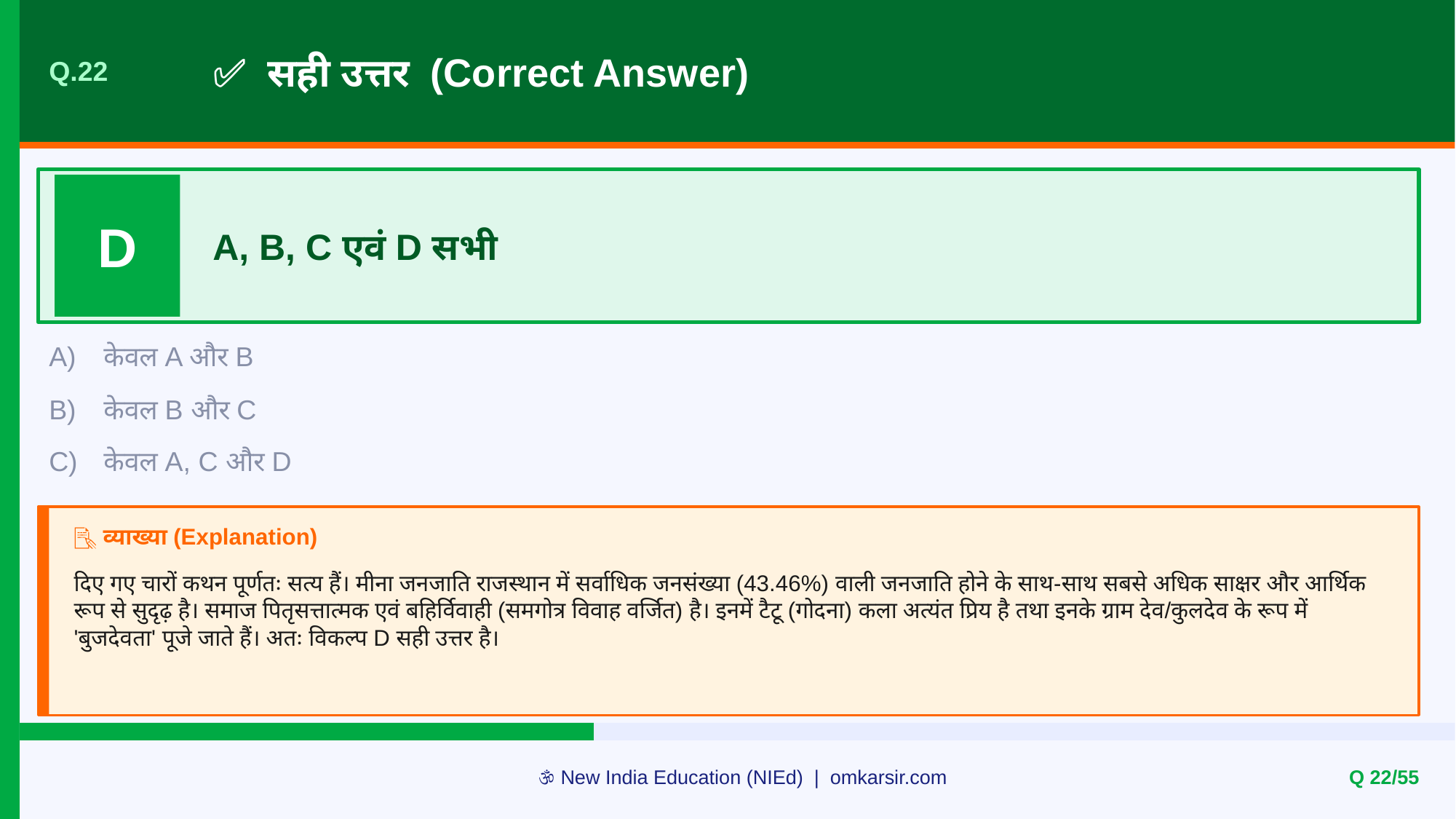

✅  सही उत्तर  (Correct Answer)
Q.22

D
A, B, C एवं D सभी
A)
केवल A और B
B)
केवल B और C
C)
केवल A, C और D

📝 व्याख्या (Explanation)
दिए गए चारों कथन पूर्णतः सत्य हैं। मीना जनजाति राजस्थान में सर्वाधिक जनसंख्या (43.46%) वाली जनजाति होने के साथ-साथ सबसे अधिक साक्षर और आर्थिक रूप से सुदृढ़ है। समाज पितृसत्तात्मक एवं बहिर्विवाही (समगोत्र विवाह वर्जित) है। इनमें टैटू (गोदना) कला अत्यंत प्रिय है तथा इनके ग्राम देव/कुलदेव के रूप में 'बुजदेवता' पूजे जाते हैं। अतः विकल्प D सही उत्तर है।

🕉️ New India Education (NIEd)  |  omkarsir.com
Q 22/55